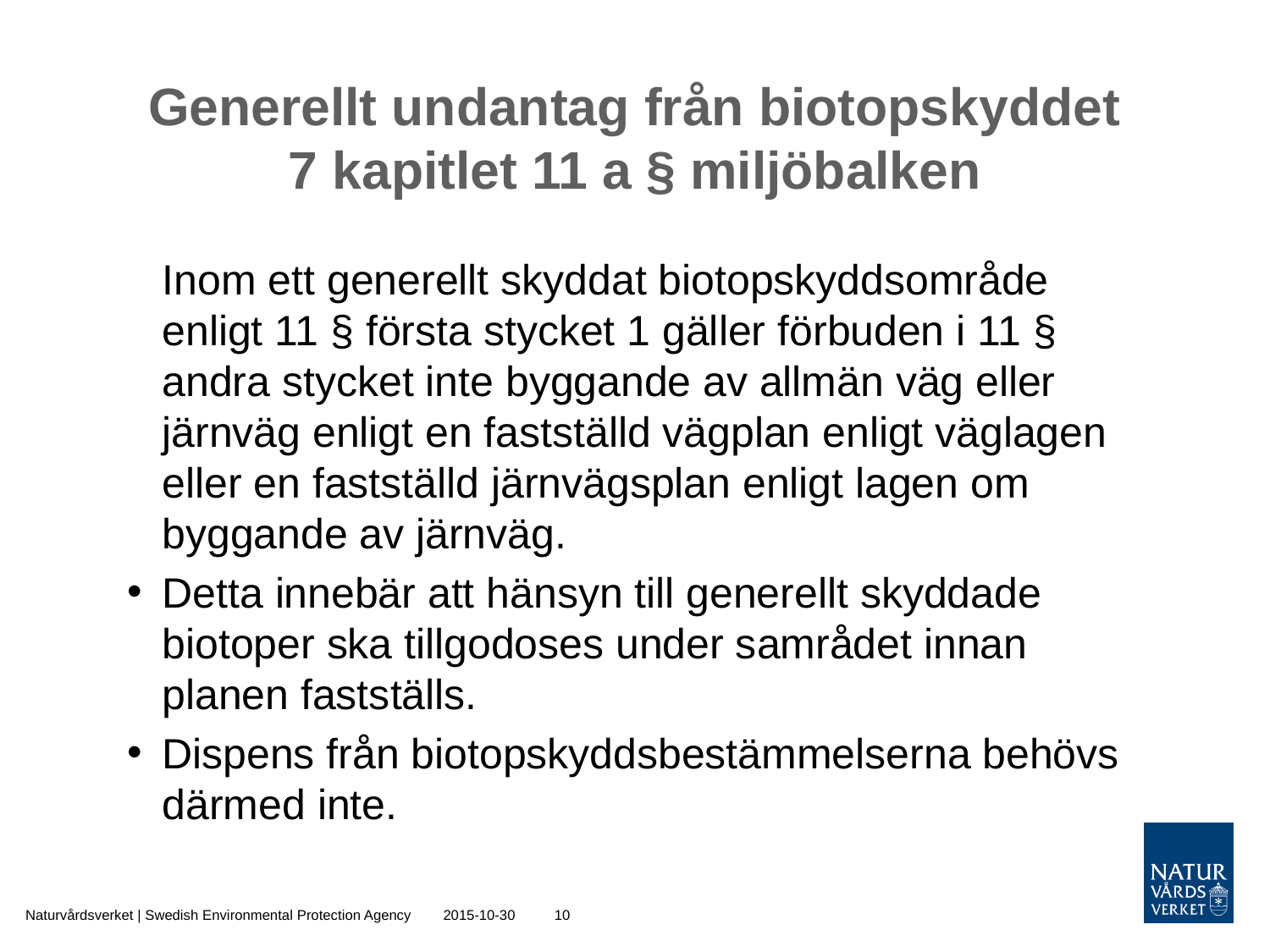

# Generellt undantag från biotopskyddet 7 kapitlet 11 a § miljöbalken
	Inom ett generellt skyddat biotopskyddsområde enligt 11 § första stycket 1 gäller förbuden i 11 § andra stycket inte byggande av allmän väg eller järnväg enligt en fastställd vägplan enligt väglagen eller en fastställd järnvägsplan enligt lagen om byggande av järnväg.
Detta innebär att hänsyn till generellt skyddade biotoper ska tillgodoses under samrådet innan planen fastställs.
Dispens från biotopskyddsbestämmelserna behövs därmed inte.
Naturvårdsverket | Swedish Environmental Protection Agency
2015-10-30
10